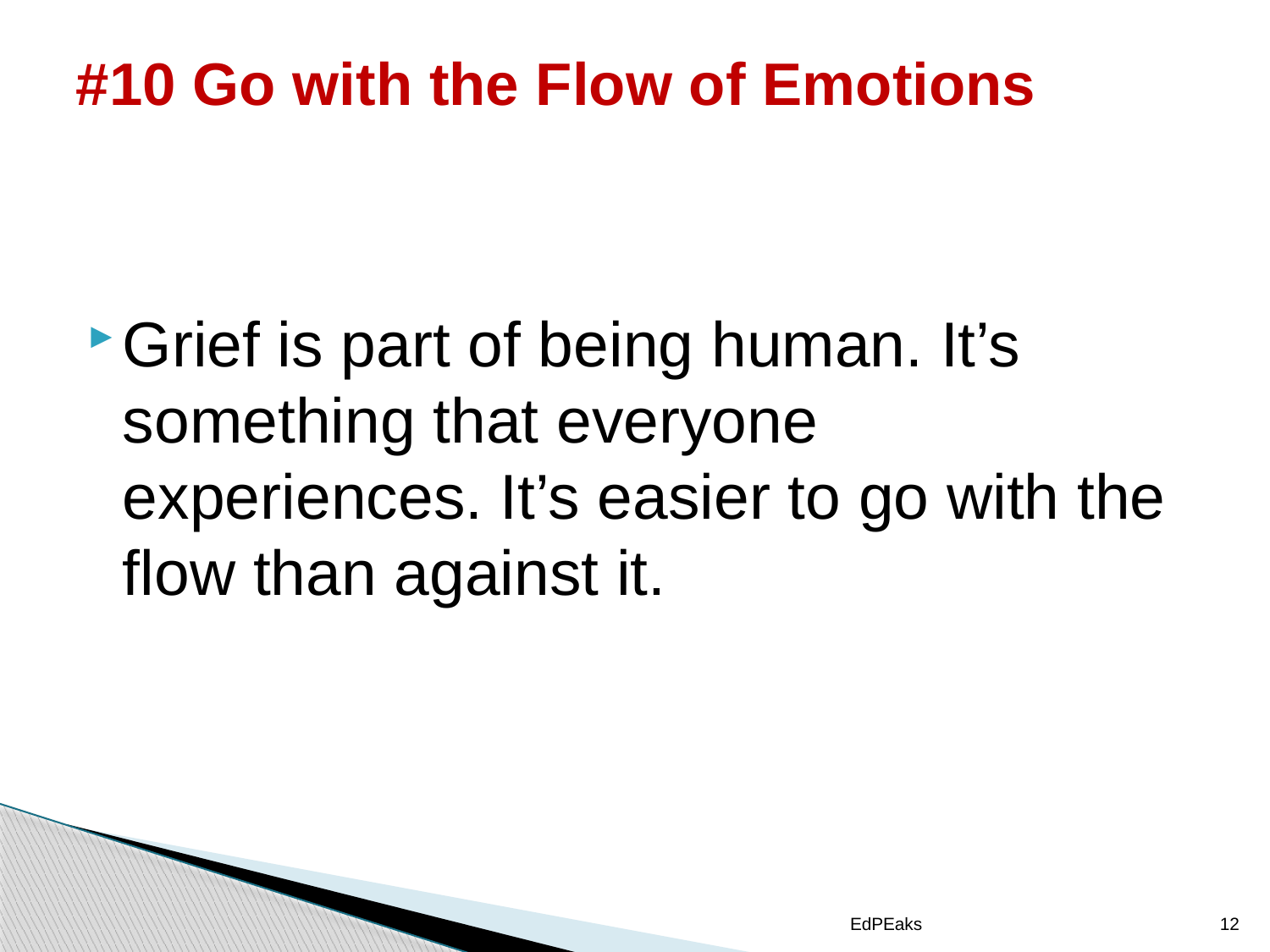

# #10 Go with the Flow of Emotions
Grief is part of being human. It’s something that everyone experiences. It’s easier to go with the flow than against it.

EdPEaks
12